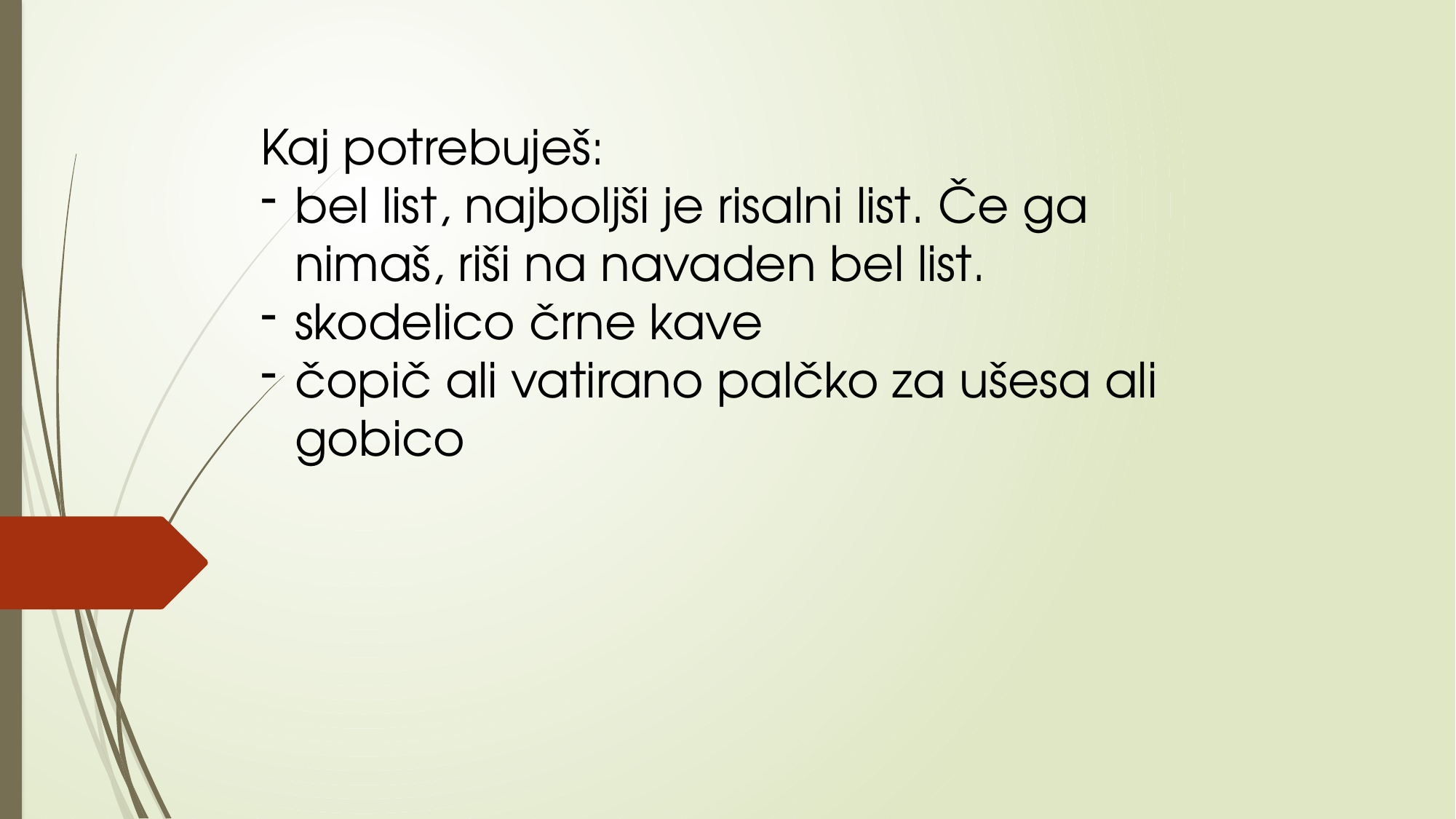

Kaj potrebuješ:
bel list, najboljši je risalni list. Če ga nimaš, riši na navaden bel list.
skodelico črne kave
čopič ali vatirano palčko za ušesa ali gobico